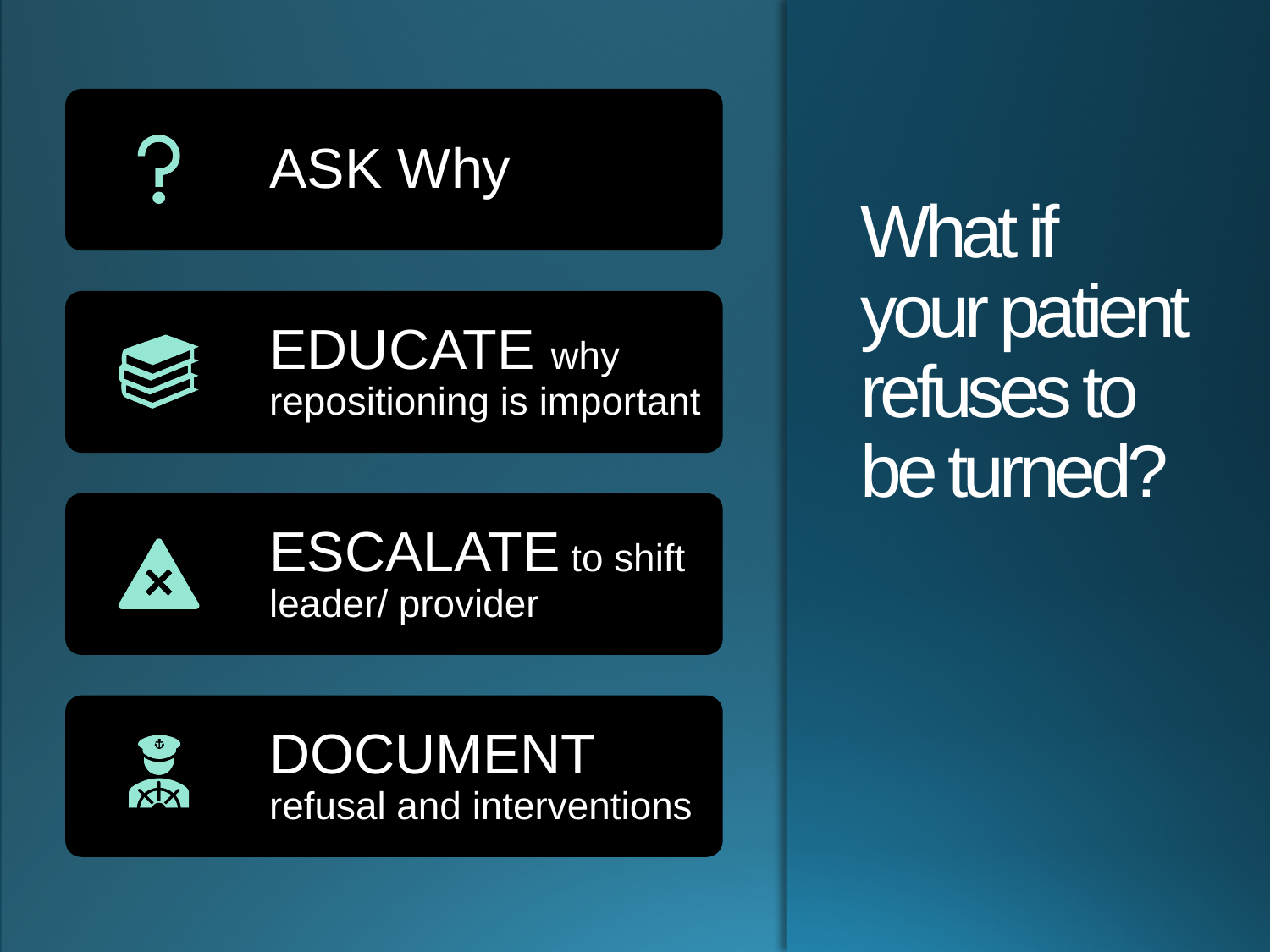

ASK Why
EDUCATE why repositioning is important
ESCALATE to shift leader/ provider
DOCUMENT refusal and interventions
# What if your patient refuses to be turned?